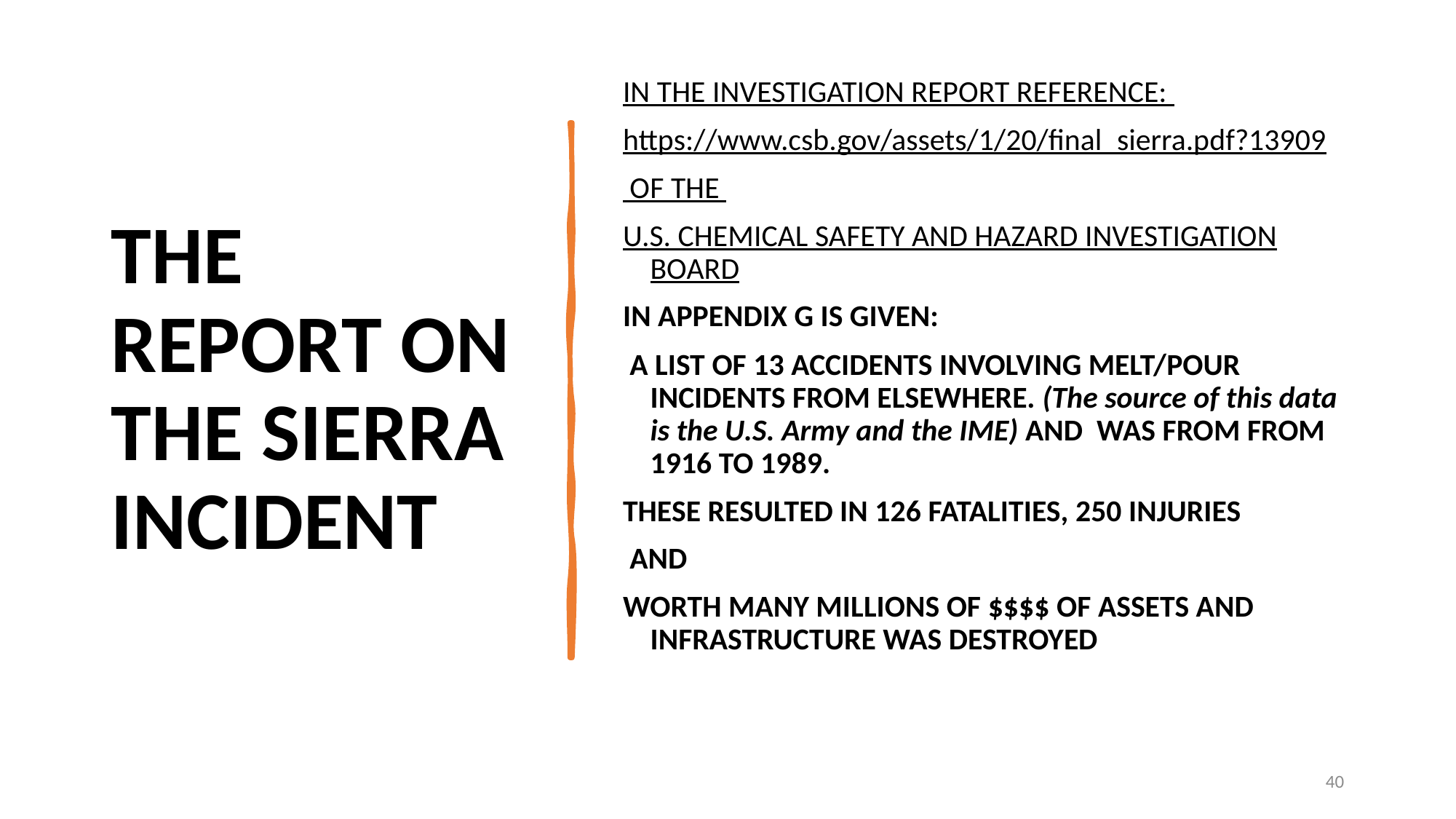

# THE REPORT ON THE SIERRA INCIDENT
IN THE INVESTIGATION REPORT REFERENCE:
https://www.csb.gov/assets/1/20/final_sierra.pdf?13909
 OF THE
U.S. CHEMICAL SAFETY AND HAZARD INVESTIGATION BOARD
IN APPENDIX G IS GIVEN:
 A LIST OF 13 ACCIDENTS INVOLVING MELT/POUR INCIDENTS FROM ELSEWHERE. (The source of this data is the U.S. Army and the IME) AND  WAS FROM FROM 1916 TO 1989.
THESE RESULTED IN 126 FATALITIES, 250 INJURIES
 AND
WORTH MANY MILLIONS OF $$$$ OF ASSETS AND INFRASTRUCTURE WAS DESTROYED

40